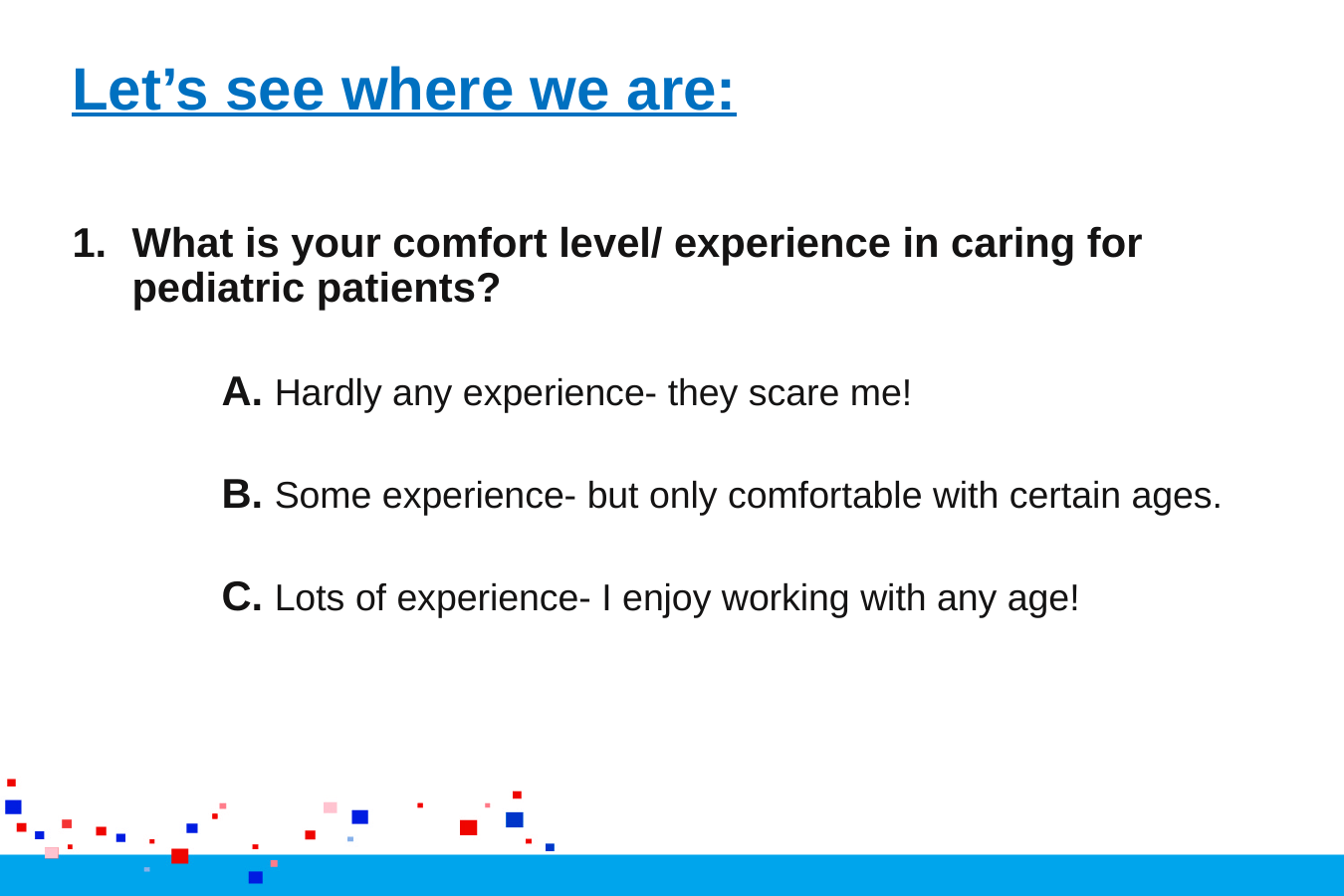

#
Let’s see where we are:

What is your comfort level/ experience in caring for pediatric patients?

	A. Hardly any experience- they scare me!

	B. Some experience- but only comfortable with certain ages.

	C. Lots of experience- I enjoy working with any age!